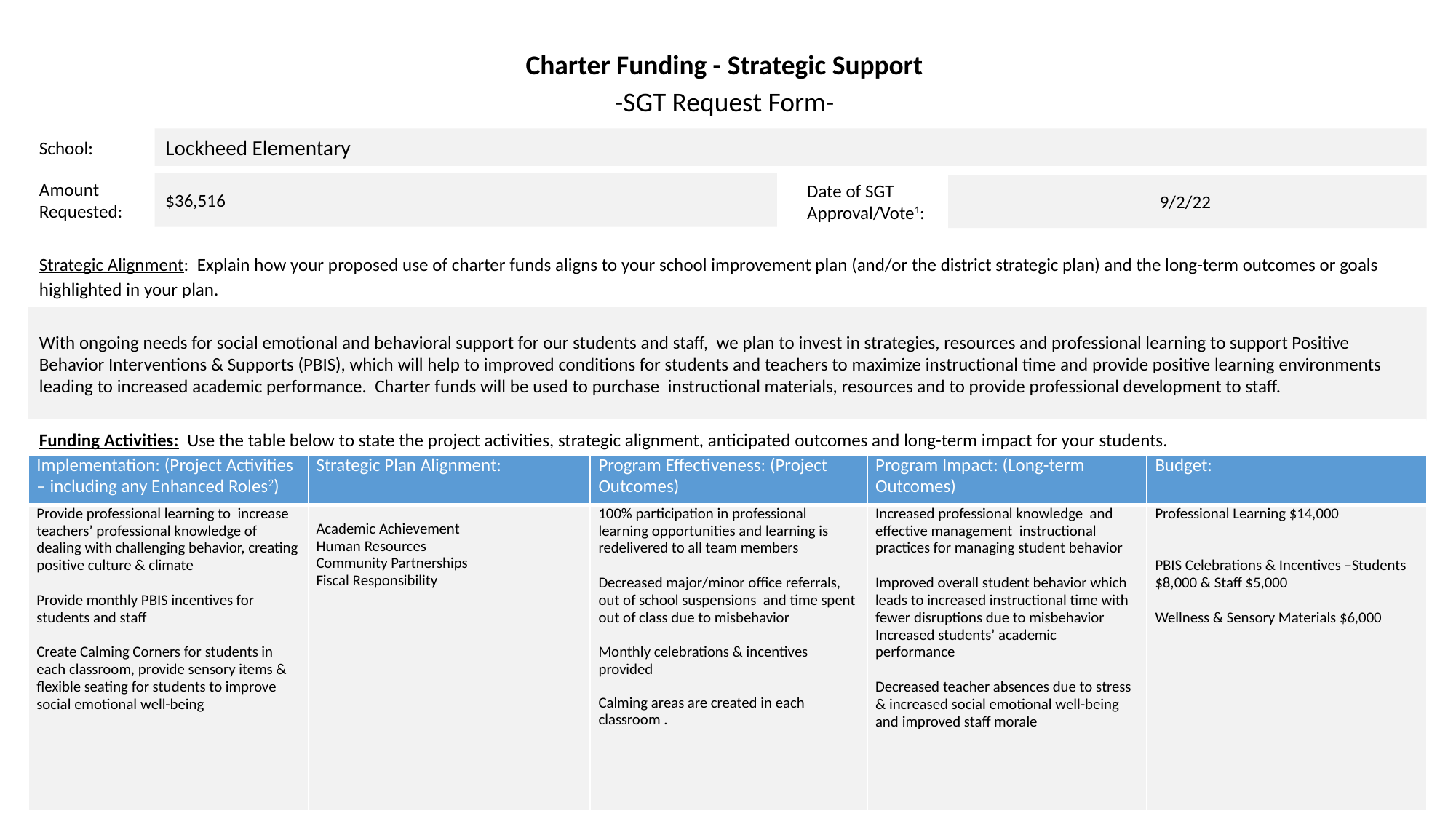

Charter Funding - Strategic Support
-SGT Request Form-
School:
Lockheed Elementary
Amount Requested:
$36,516
Date of SGT Approval/Vote1:
9/2/22
Strategic Alignment:  Explain how your proposed use of charter funds aligns to your school improvement plan (and/or the district strategic plan) and the long-term outcomes or goals highlighted in your plan.
With ongoing needs for social emotional and behavioral support for our students and staff,  we plan to invest in strategies, resources and professional learning to support Positive Behavior Interventions & Supports (PBIS), which will help to improved conditions for students and teachers to maximize instructional time and provide positive learning environments  leading to increased academic performance.  Charter funds will be used to purchase  instructional materials, resources and to provide professional development to staff.
Funding Activities:  Use the table below to state the project activities, strategic alignment, anticipated outcomes and long-term impact for your students.
| Implementation: (Project Activities – including any Enhanced Roles2) | Strategic Plan Alignment: | Program Effectiveness: (Project Outcomes) | Program Impact: (Long-term Outcomes) | Budget: |
| --- | --- | --- | --- | --- |
| Provide professional learning to increase teachers’ professional knowledge of dealing with challenging behavior, creating positive culture & climate Provide monthly PBIS incentives for students and staff Create Calming Corners for students in each classroom, provide sensory items & flexible seating for students to improve social emotional well-being | Academic Achievement Human Resources Community Partnerships Fiscal Responsibility | 100% participation in professional learning opportunities and learning is redelivered to all team members Decreased major/minor office referrals, out of school suspensions and time spent out of class due to misbehavior Monthly celebrations & incentives provided Calming areas are created in each classroom . | Increased professional knowledge and effective management instructional practices for managing student behavior Improved overall student behavior which leads to increased instructional time with fewer disruptions due to misbehavior Increased students’ academic performance Decreased teacher absences due to stress & increased social emotional well-being and improved staff morale | Professional Learning $14,000 PBIS Celebrations & Incentives –Students $8,000 & Staff $5,000 Wellness & Sensory Materials $6,000 |